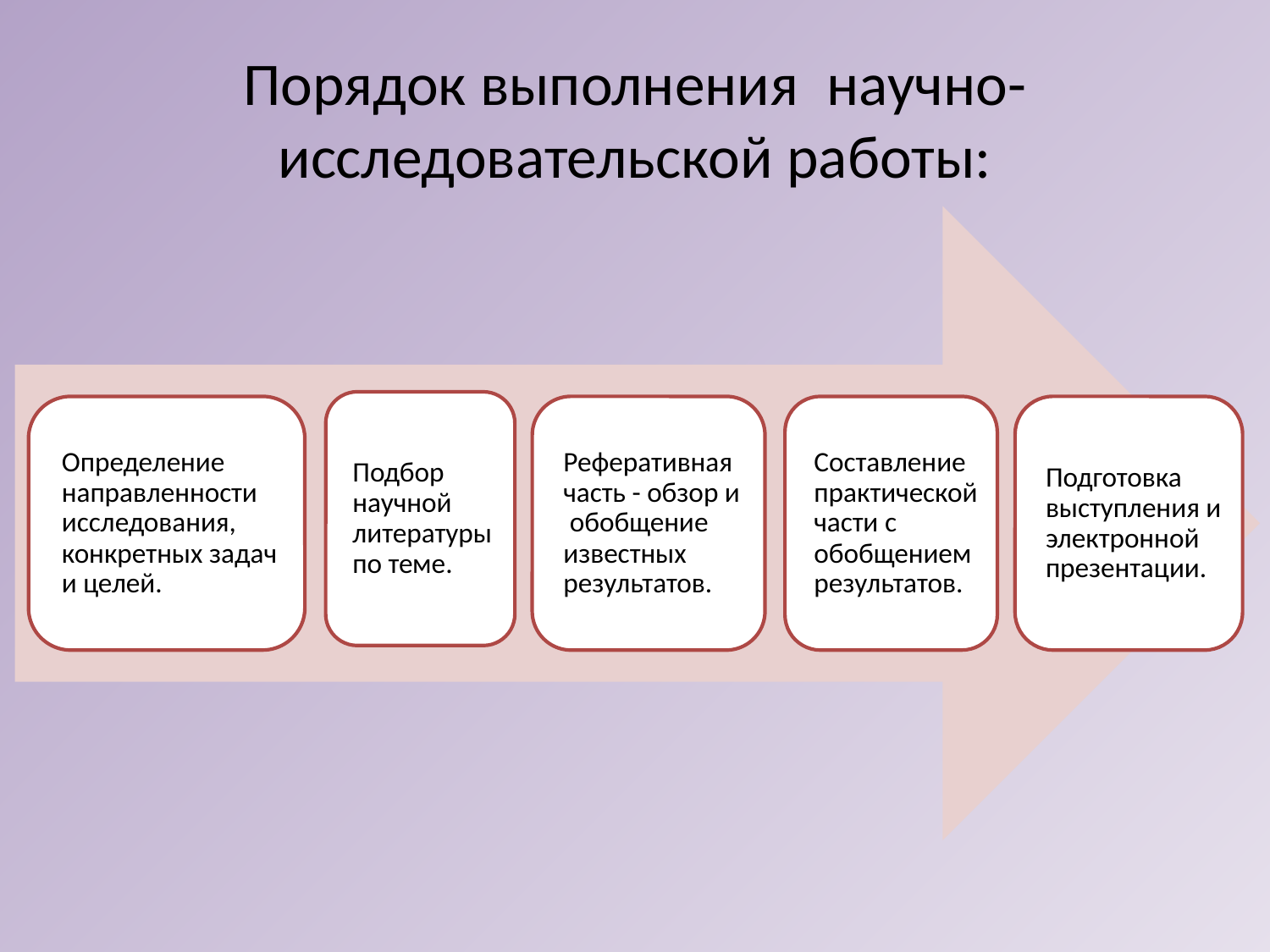

# Порядок выполнения  научно-исследовательской работы:
Определение направленности исследования, конкретных задач и целей.
Подбор научной литературы по теме.
Реферативная часть - обзор и  обобщение известных результатов.
Составление практической части с обобщением результатов.
Подготовка выступления и электронной презентации.